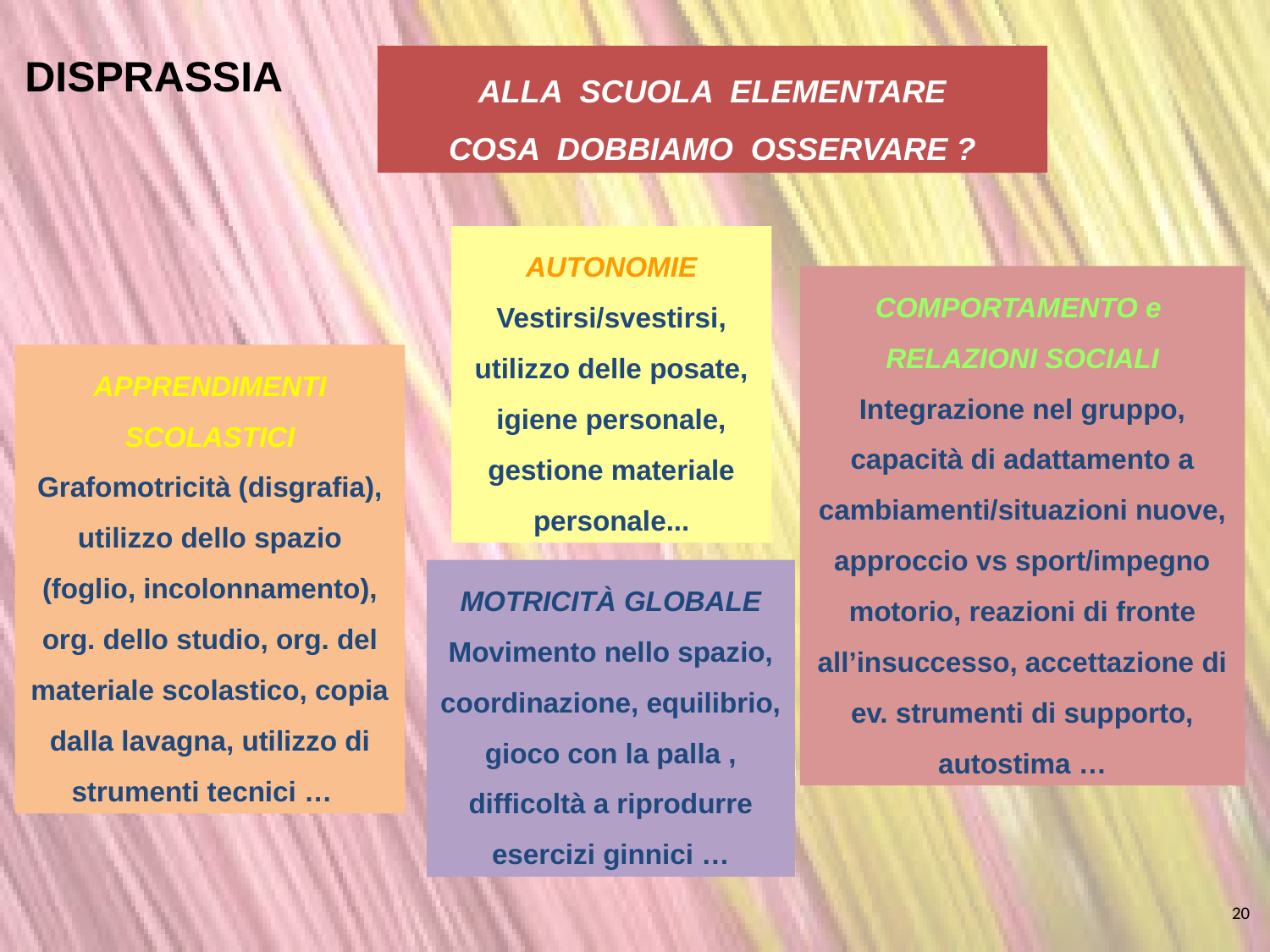

DISPRASSIA
ALLA  SCUOLA  ELEMENTARE
COSA  DOBBIAMO  OSSERVARE ?
AUTONOMIE
Vestirsi/svestirsi, utilizzo delle posate, igiene personale, gestione materiale personale...
COMPORTAMENTO e
RELAZIONI SOCIALI
Integrazione nel gruppo, capacità di adattamento a cambiamenti/situazioni nuove, approccio vs sport/impegno motorio, reazioni di fronte all’insuccesso, accettazione di ev. strumenti di supporto, autostima …
APPRENDIMENTI SCOLASTICI
Grafomotricità (disgrafia), utilizzo dello spazio (foglio, incolonnamento), org. dello studio, org. del materiale scolastico, copia dalla lavagna, utilizzo di strumenti tecnici …
MOTRICITÀ GLOBALE
Movimento nello spazio, coordinazione, equilibrio, gioco con la palla , difficoltà a riprodurre esercizi ginnici …
20